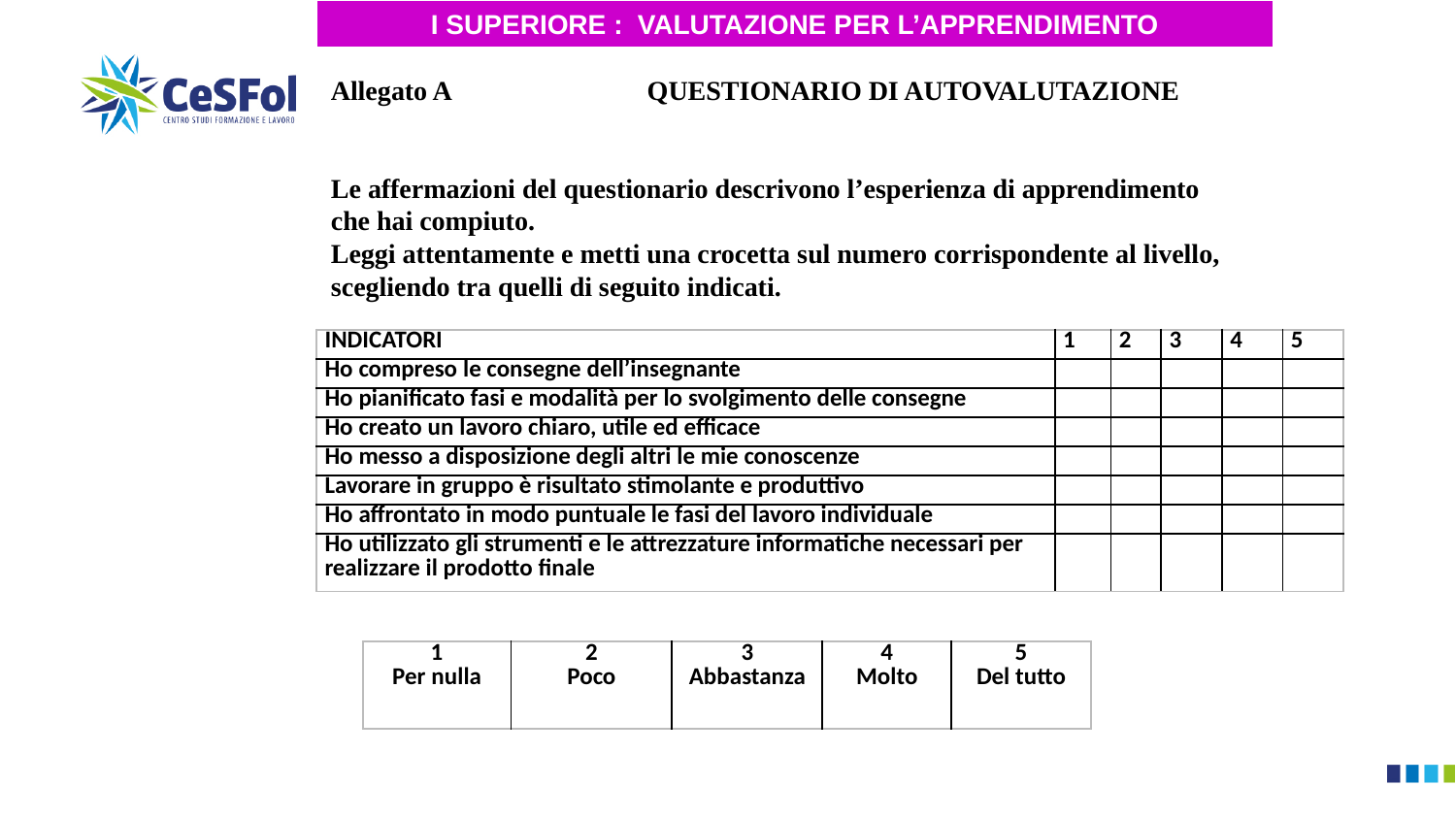

I SUPERIORE :  VALUTAZIONE PER L’APPRENDIMENTO
Allegato A                             QUESTIONARIO DI AUTOVALUTAZIONE

Le affermazioni del questionario descrivono l’esperienza di apprendimento che hai compiuto.
Leggi attentamente e metti una crocetta sul numero corrispondente al livello, scegliendo tra quelli di seguito indicati.
| INDICATORI | 1 | 2 | 3 | 4 | 5 |
| --- | --- | --- | --- | --- | --- |
| Ho compreso le consegne dell’insegnante |  |  |  |  |  |
| Ho pianificato fasi e modalità per lo svolgimento delle consegne |  |  |  |  |  |
| Ho creato un lavoro chiaro, utile ed efficace |  |  |  |  |  |
| Ho messo a disposizione degli altri le mie conoscenze |  |  |  |  |  |
| Lavorare in gruppo è risultato stimolante e produttivo |  |  |  |  |  |
| Ho affrontato in modo puntuale le fasi del lavoro individuale |  |  |  |  |  |
| Ho utilizzato gli strumenti e le attrezzature informatiche necessari per realizzare il prodotto finale |  |  |  |  |  |
| 1 Per nulla | 2 Poco | 3 Abbastanza | 4 Molto | 5 Del tutto |
| --- | --- | --- | --- | --- |